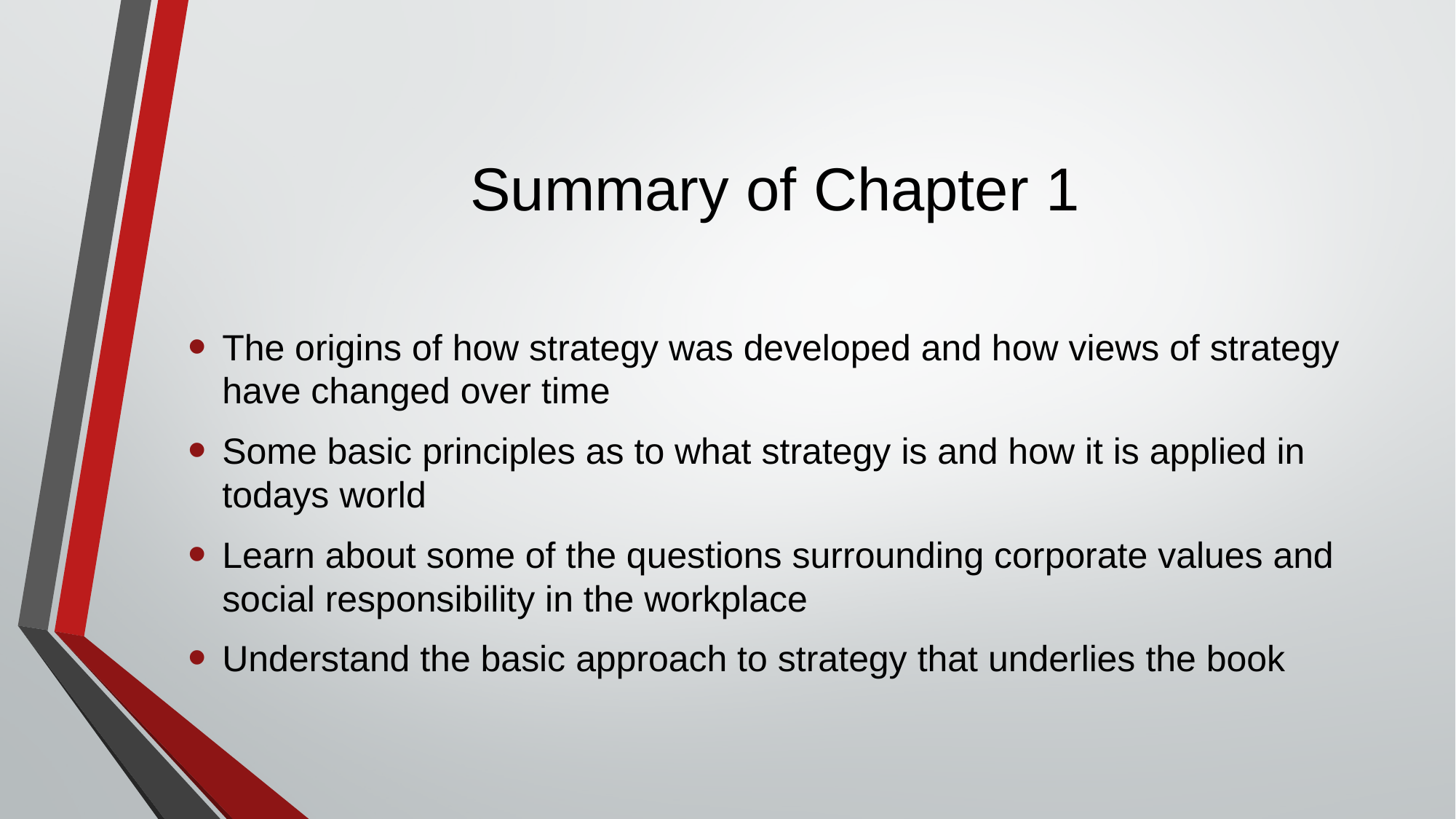

# Summary of Chapter 1
The origins of how strategy was developed and how views of strategy have changed over time
Some basic principles as to what strategy is and how it is applied in todays world
Learn about some of the questions surrounding corporate values and social responsibility in the workplace
Understand the basic approach to strategy that underlies the book